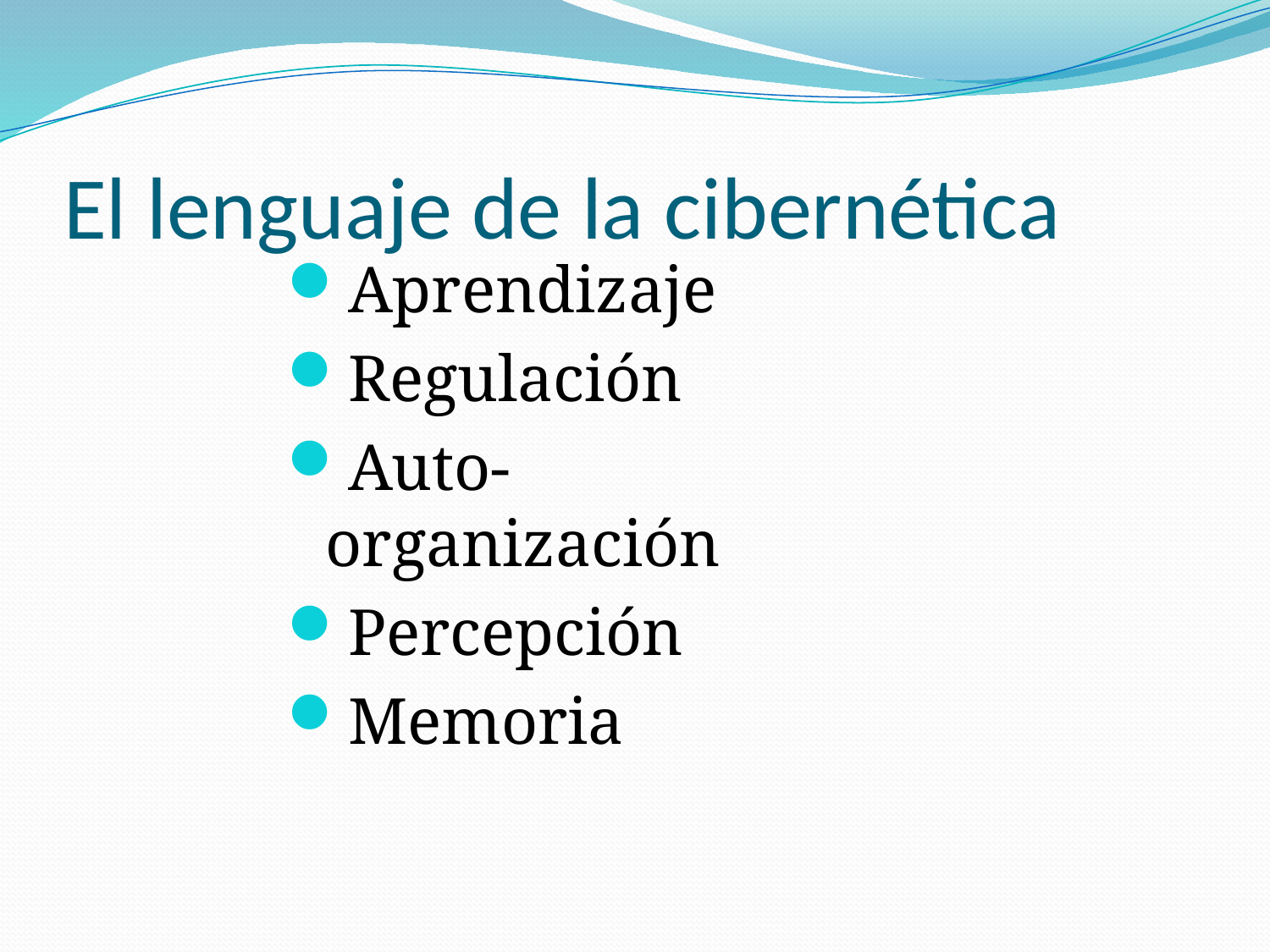

# El lenguaje de la cibernética
Aprendizaje
Regulación
Auto-organización
Percepción
Memoria